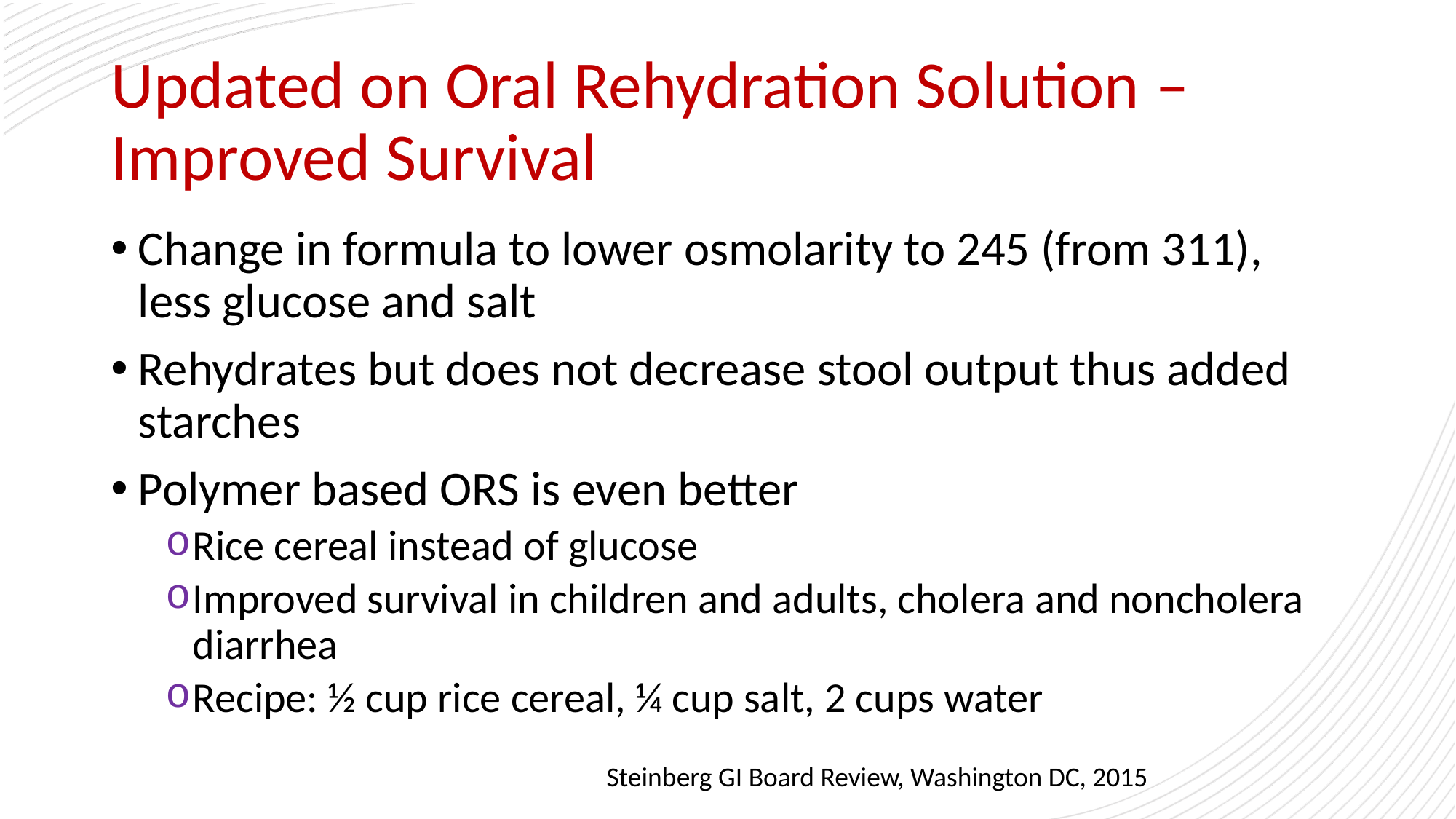

# Updated on Oral Rehydration Solution – Improved Survival
Change in formula to lower osmolarity to 245 (from 311), less glucose and salt
Rehydrates but does not decrease stool output thus added starches
Polymer based ORS is even better
Rice cereal instead of glucose
Improved survival in children and adults, cholera and noncholera diarrhea
Recipe: ½ cup rice cereal, ¼ cup salt, 2 cups water
Steinberg GI Board Review, Washington DC, 2015